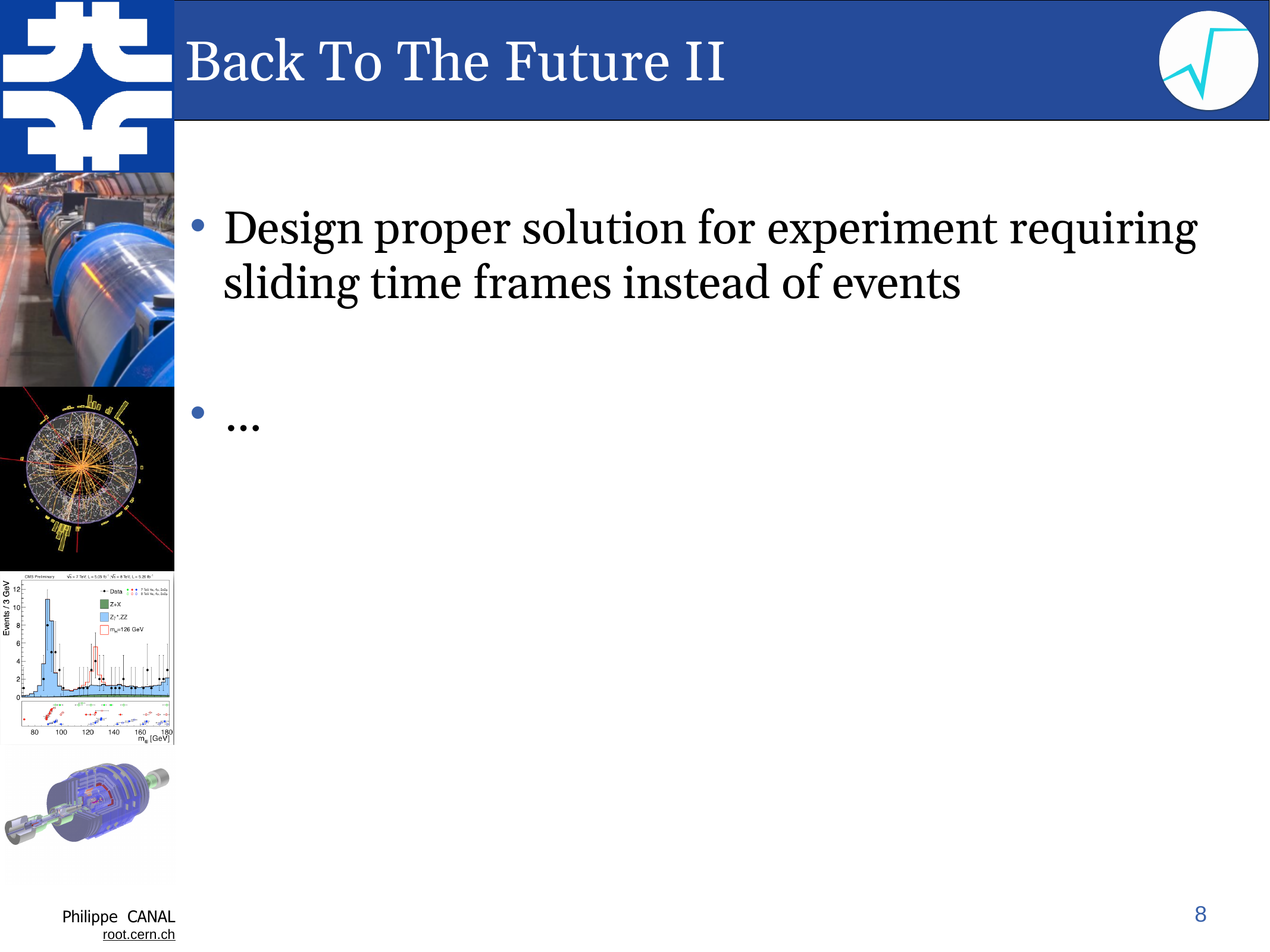

# Back To The Future II

Design proper solution for experiment requiring sliding time frames instead of events

…
8